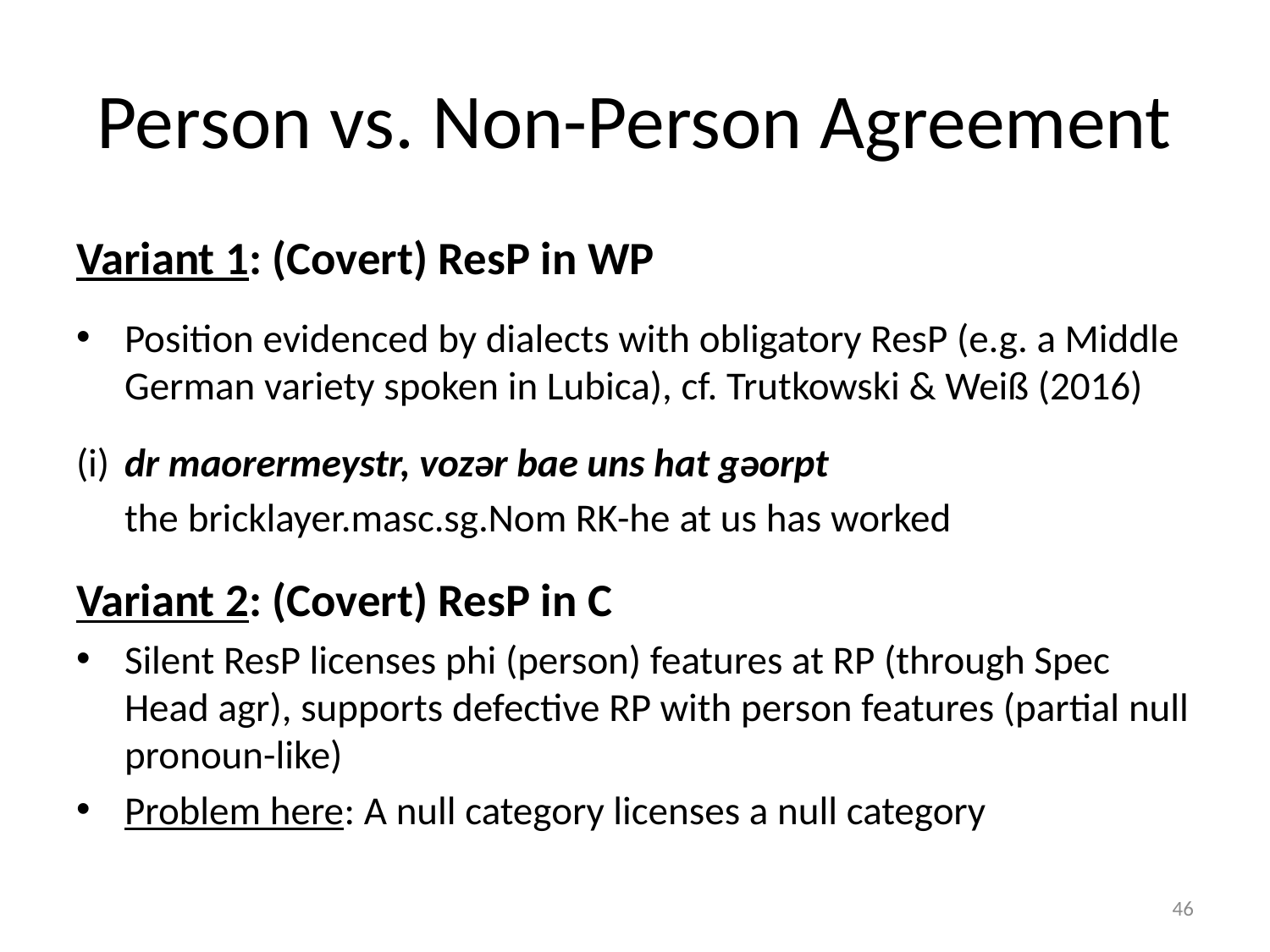

# Person vs. Non-Person Agreement
Variant 1: (Covert) ResP in WP

Position evidenced by dialects with obligatory ResP (e.g. a Middle German variety spoken in Lubica), cf. Trutkowski & Weiß (2016)

(i)	dr maorermeystr, vozər bae uns hat gəorpt
	the bricklayer.masc.sg.Nom RK-he at us has worked

Variant 2: (Covert) ResP in C
Silent ResP licenses phi (person) features at RP (through Spec Head agr), supports defective RP with person features (partial null pronoun-like)
Problem here: A null category licenses a null category

46